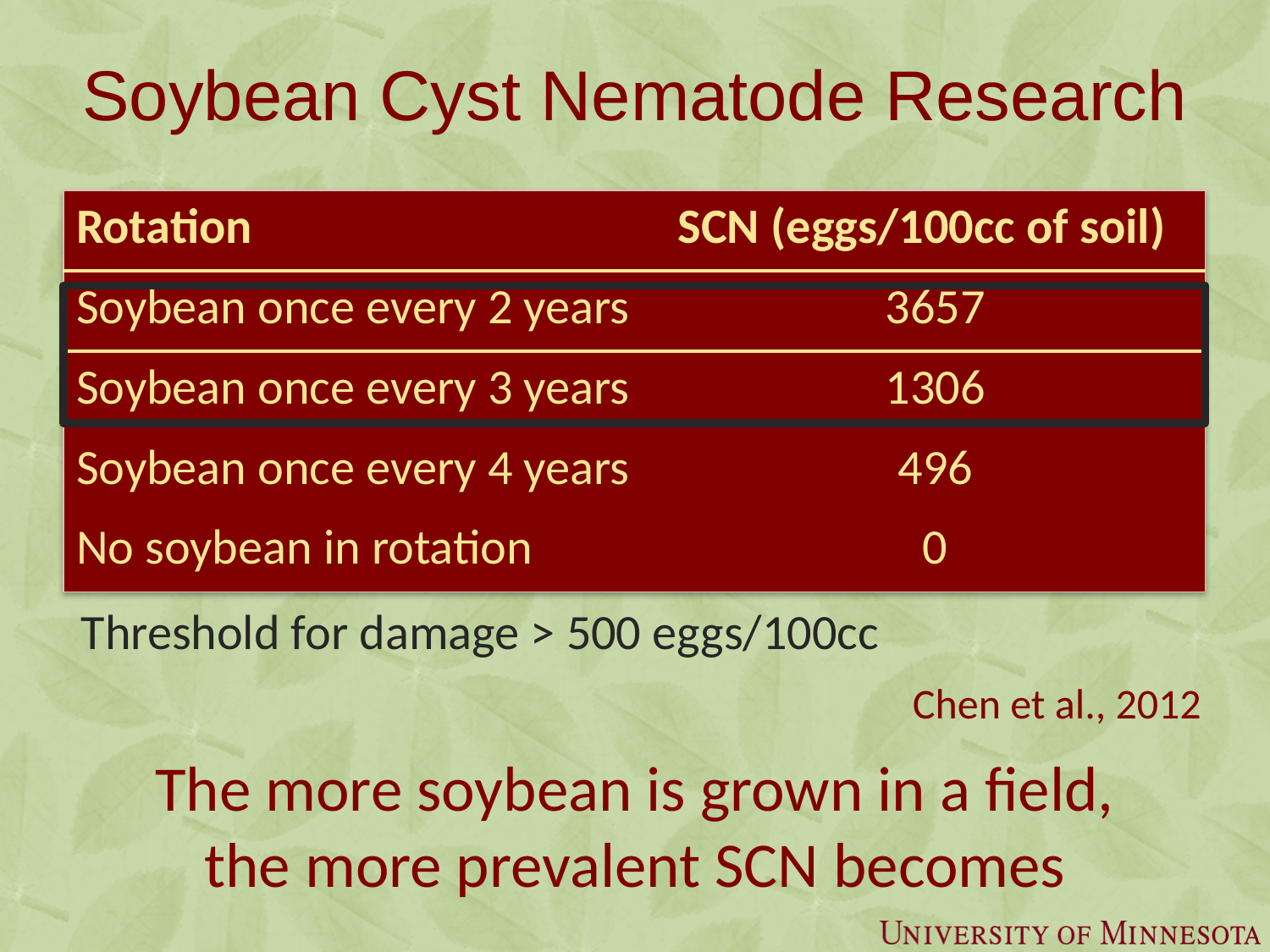

# Soybean Cyst Nematode Research
| Rotation | SCN (eggs/100cc of soil) |
| --- | --- |
| Soybean once every 2 years | 3657 |
| Soybean once every 3 years | 1306 |
| Soybean once every 4 years | 496 |
| No soybean in rotation | 0 |

Threshold for damage > 500 eggs/100cc
Chen et al., 2012
The more soybean is grown in a field, the more prevalent SCN becomes